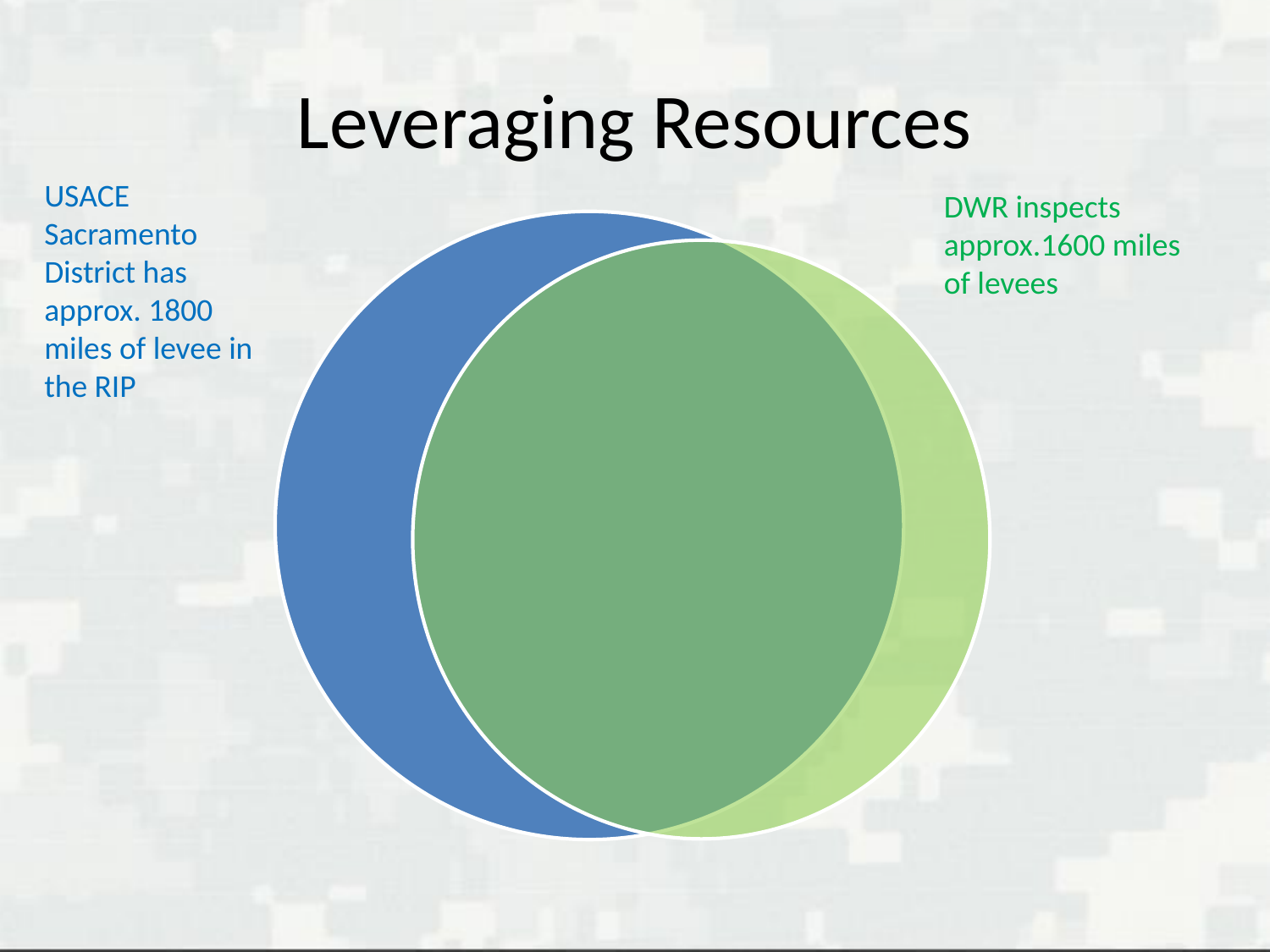

# Leveraging Resources
USACE Sacramento District has approx. 1800 miles of levee in the RIP

DWR inspects approx.1600 miles of levees